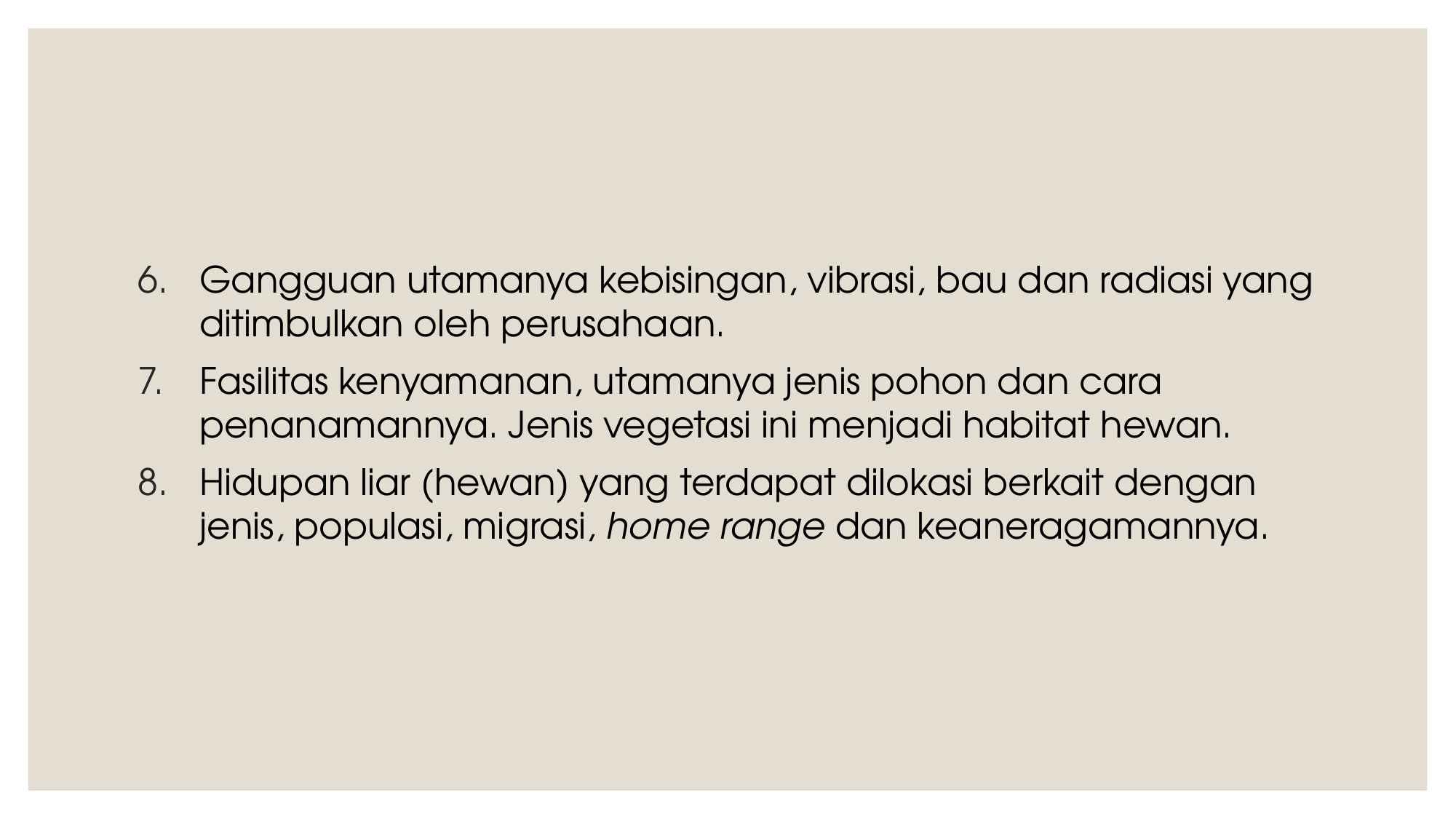

#
Gangguan utamanya kebisingan, vibrasi, bau dan radiasi yang ditimbulkan oleh perusahaan.
Fasilitas kenyamanan, utamanya jenis pohon dan cara penanamannya. Jenis vegetasi ini menjadi habitat hewan.
Hidupan liar (hewan) yang terdapat dilokasi berkait dengan jenis, populasi, migrasi, home range dan keaneragamannya.